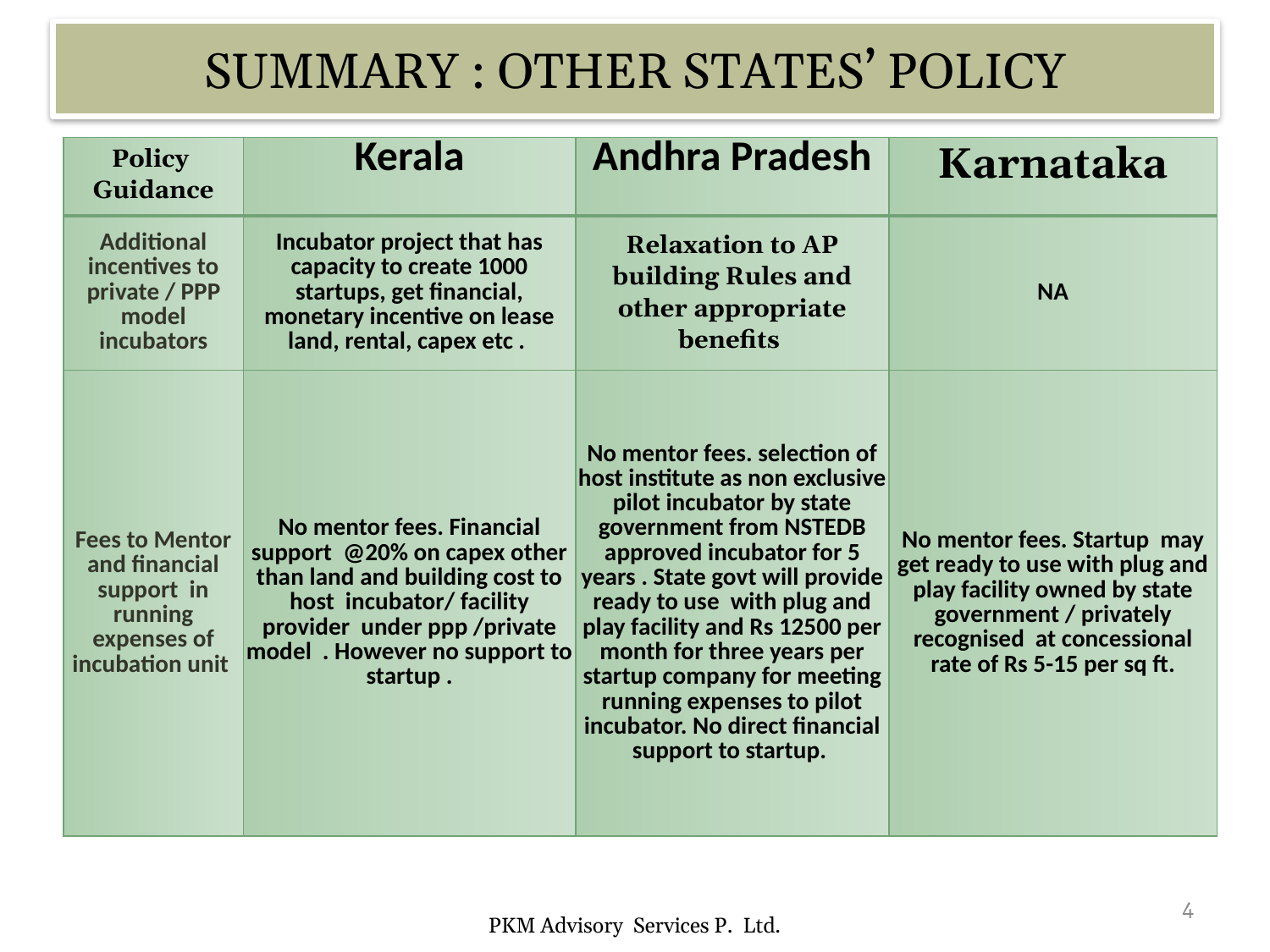

# SUMMARY : OTHER STATES’ POLICY
| Policy Guidance | Kerala | Andhra Pradesh | Karnataka |
| --- | --- | --- | --- |
| Additional incentives to private / PPP model incubators | Incubator project that has capacity to create 1000 startups, get financial, monetary incentive on lease land, rental, capex etc . | Relaxation to AP building Rules and other appropriate benefits | NA |
| Fees to Mentor and financial support in running expenses of incubation unit | No mentor fees. Financial support @20% on capex other than land and building cost to host incubator/ facility provider under ppp /private model . However no support to startup . | No mentor fees. selection of host institute as non exclusive pilot incubator by state government from NSTEDB approved incubator for 5 years . State govt will provide ready to use with plug and play facility and Rs 12500 per month for three years per startup company for meeting running expenses to pilot incubator. No direct financial support to startup. | No mentor fees. Startup may get ready to use with plug and play facility owned by state government / privately recognised at concessional rate of Rs 5-15 per sq ft. |
4
PKM Advisory  Services P.  Ltd.